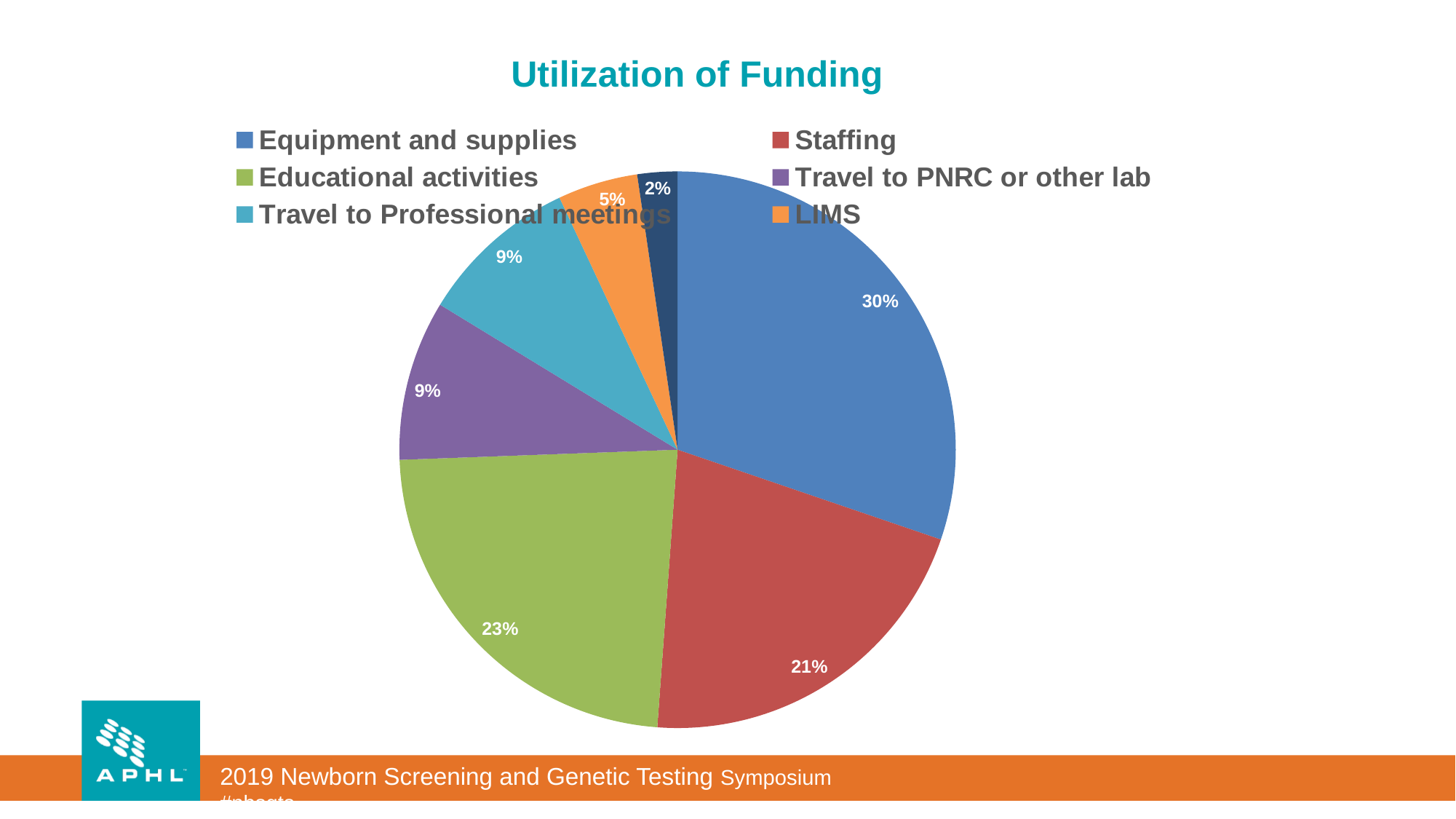

Utilization of Funding

### Chart

| Category | Sales |
|---|---|
| Equipment and supplies  | 13.0 |
| Staffing  | 9.0 |
| Educational activities  | 10.0 |
| Travel to PNRC or other lab  | 4.0 |
| Travel to Professional meetings  | 4.0 |
| LIMS | 2.0 |
| Laboratory Renovation  | 1.0 |